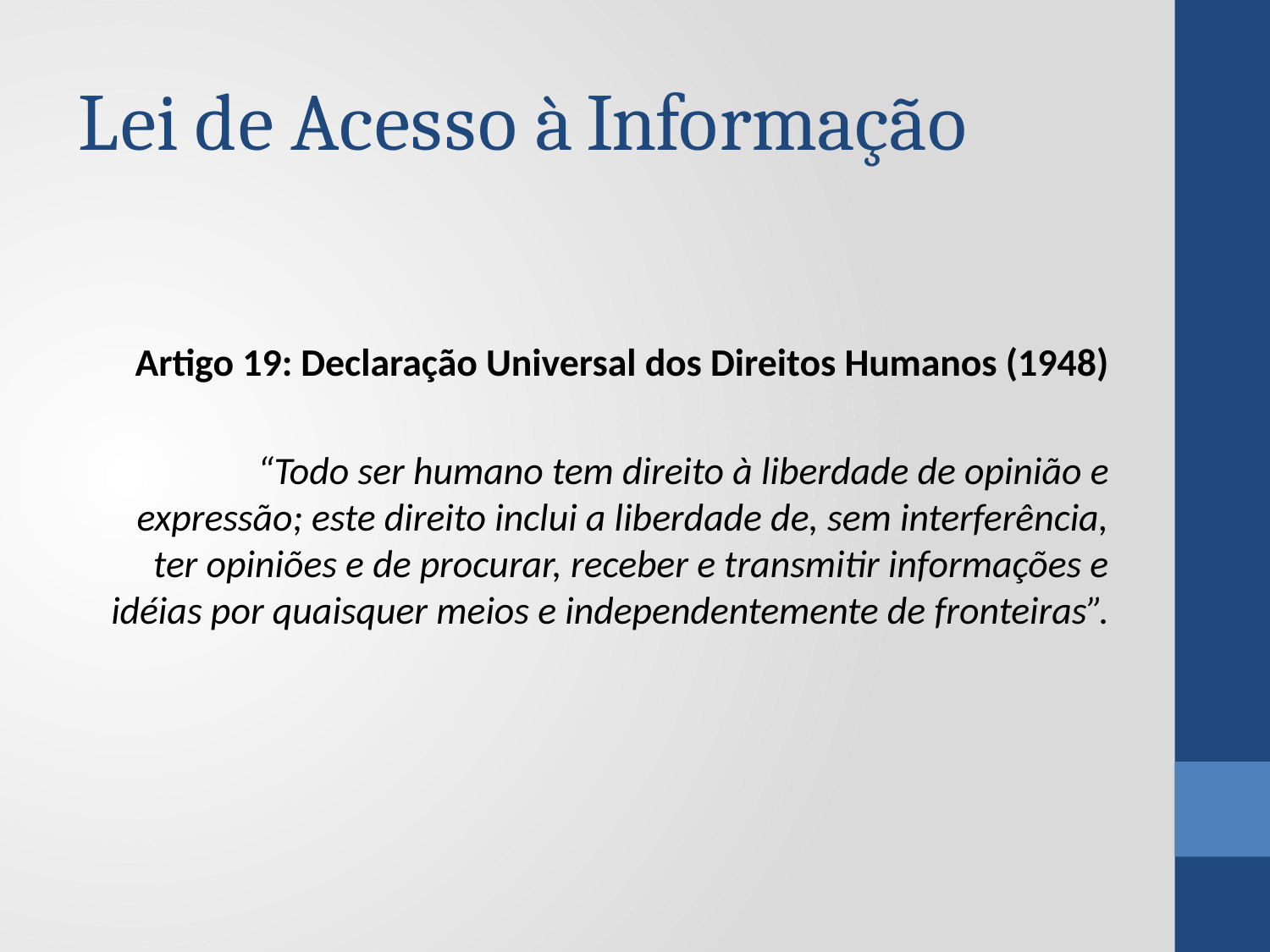

# Lei de Acesso à Informação

Artigo 19: Declaração Universal dos Direitos Humanos (1948)

“Todo ser humano tem direito à liberdade de opinião e expressão; este direito inclui a liberdade de, sem interferência, ter opiniões e de procurar, receber e transmitir informações e idéias por quaisquer meios e independentemente de fronteiras”.